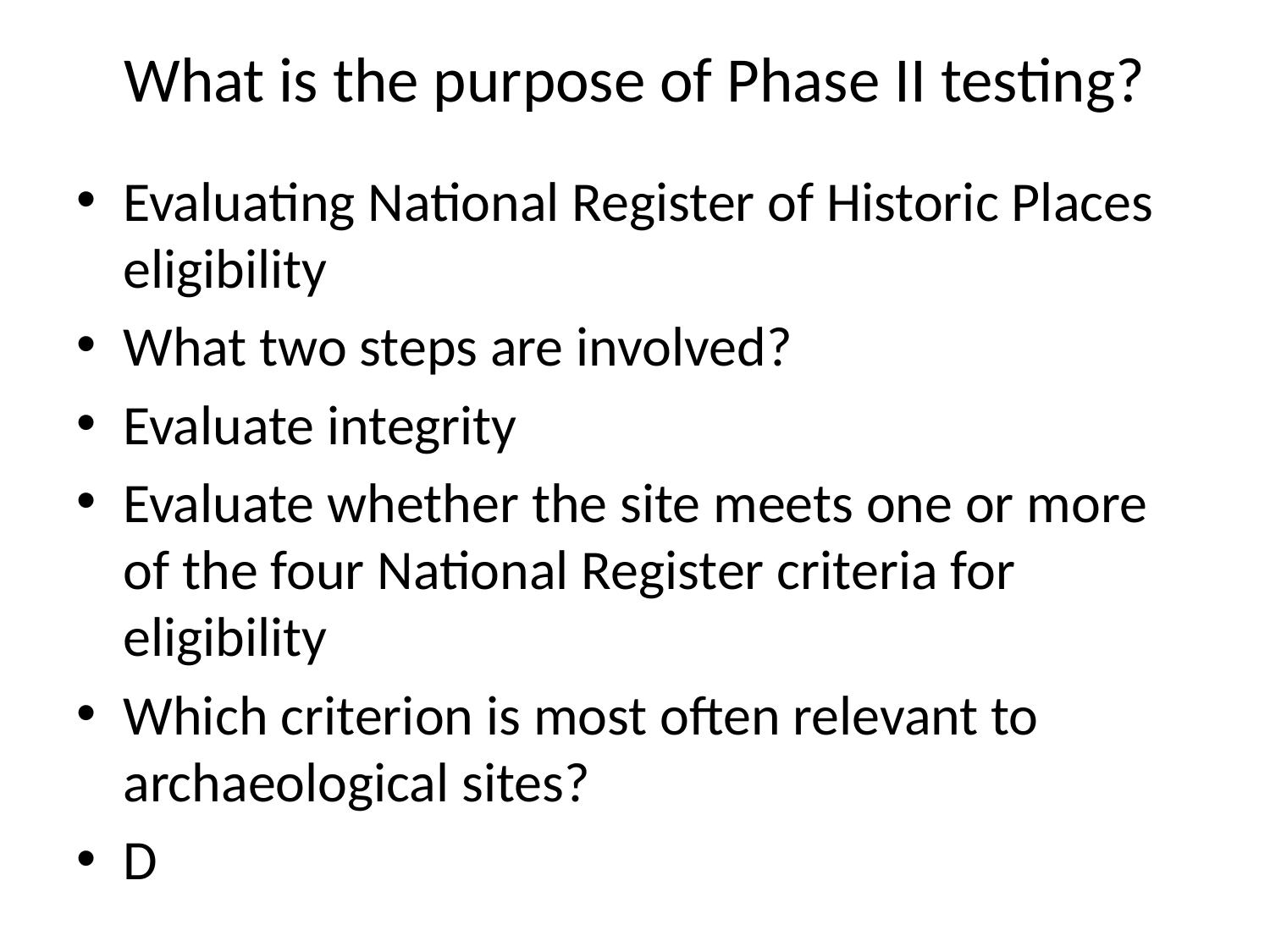

# What is the purpose of Phase II testing?
Evaluating National Register of Historic Places eligibility
What two steps are involved?
Evaluate integrity
Evaluate whether the site meets one or more of the four National Register criteria for eligibility
Which criterion is most often relevant to archaeological sites?
D